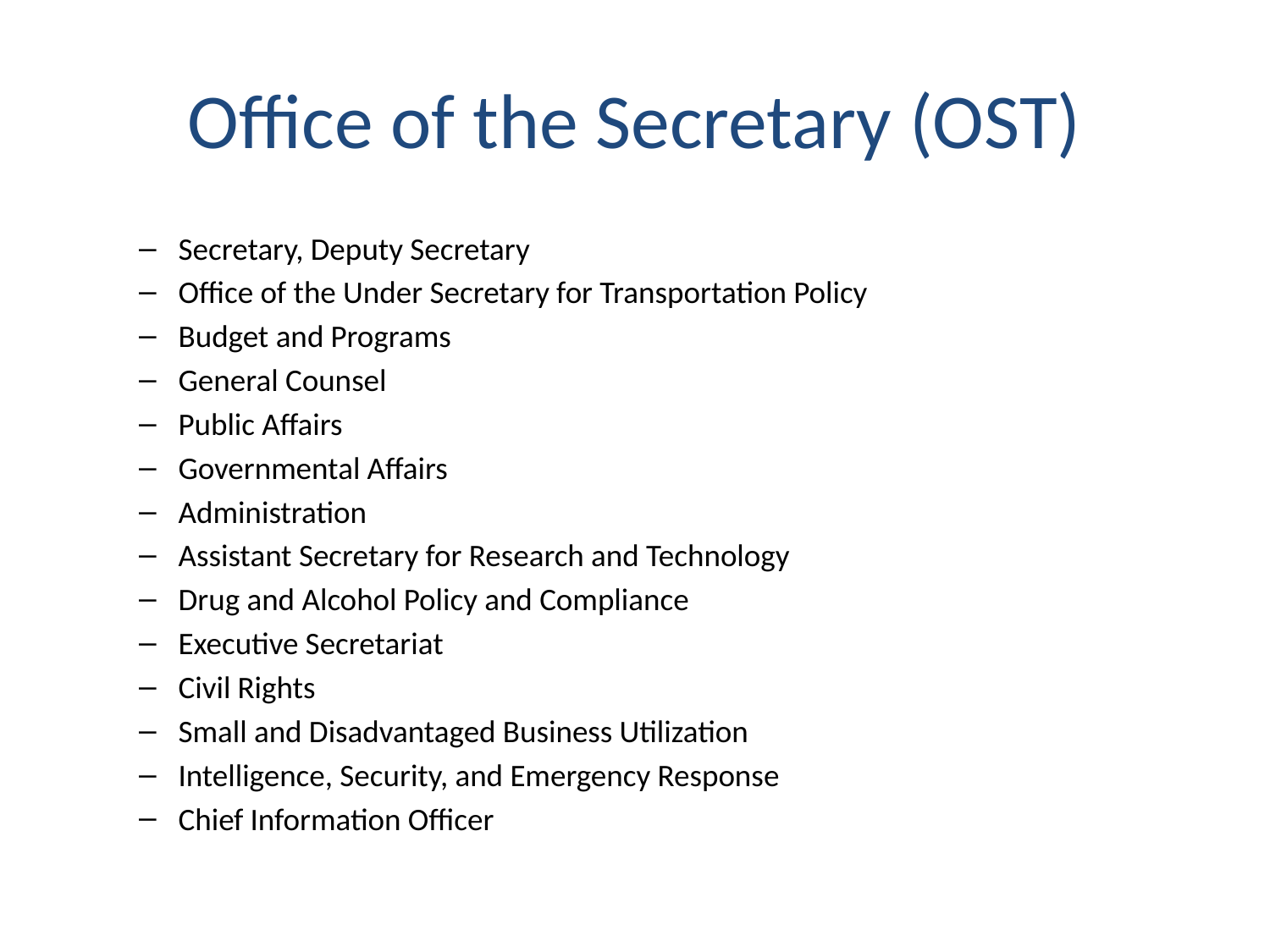

# Office of the Secretary (OST)
Secretary, Deputy Secretary
Office of the Under Secretary for Transportation Policy
Budget and Programs
General Counsel
Public Affairs
Governmental Affairs
Administration
Assistant Secretary for Research and Technology
Drug and Alcohol Policy and Compliance
Executive Secretariat
Civil Rights
Small and Disadvantaged Business Utilization
Intelligence, Security, and Emergency Response
Chief Information Officer